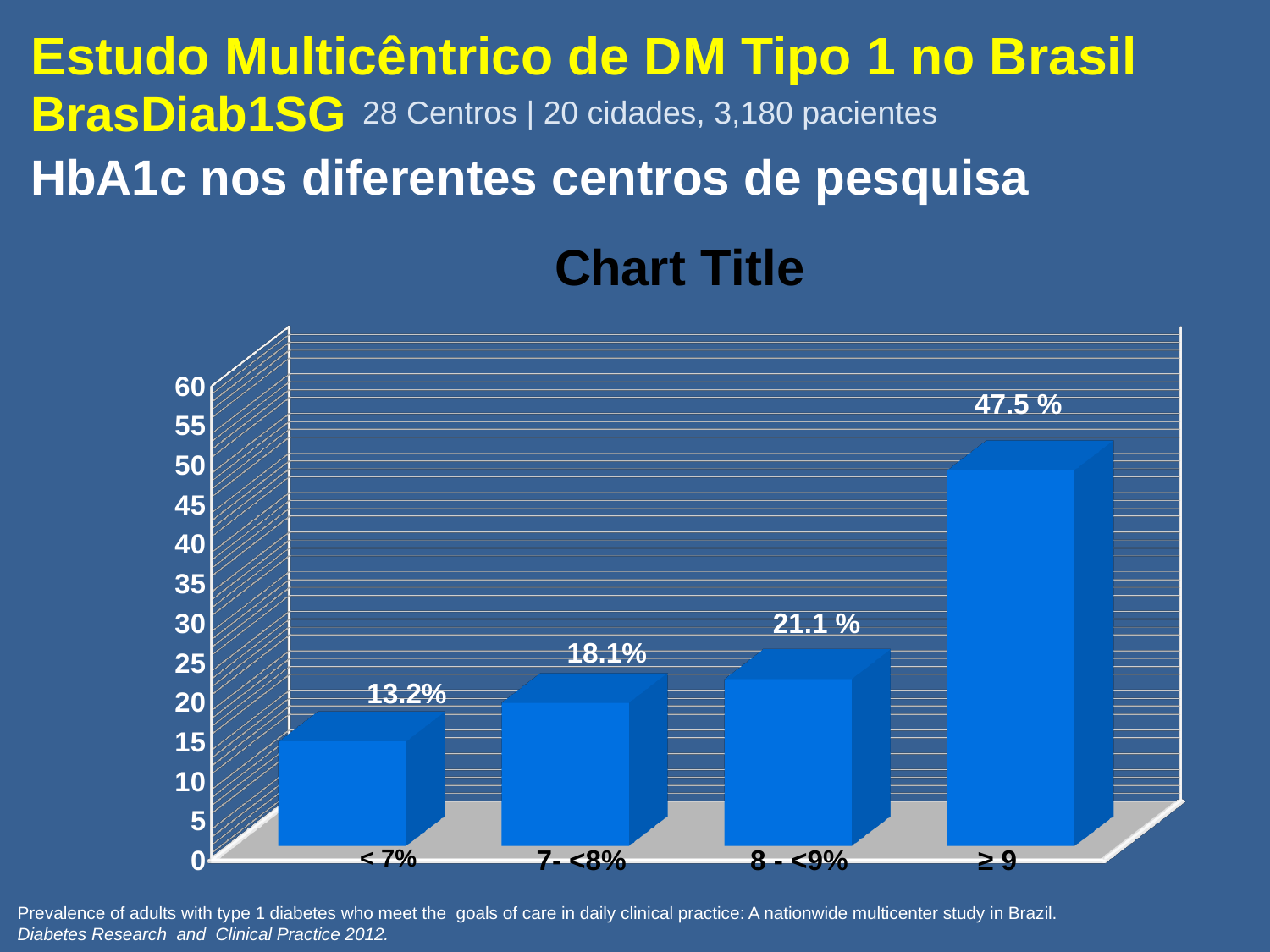

Estudo Multicêntrico de DM Tipo 1 no Brasil BrasDiab1SG
28 Centros | 20 cidades, 3,180 pacientes
HbA1c nos diferentes centros de pesquisa

[unsupported chart]

   47.5 %
   21.1 %
   18.1%
   13.2%
< 7%
 7- <8%
8 - <9%
≥ 9
Prevalence of adults with type 1 diabetes who meet the  goals of care in daily clinical practice: A nationwide multicenter study in Brazil.
Diabetes Research  and  Clinical Practice 2012.